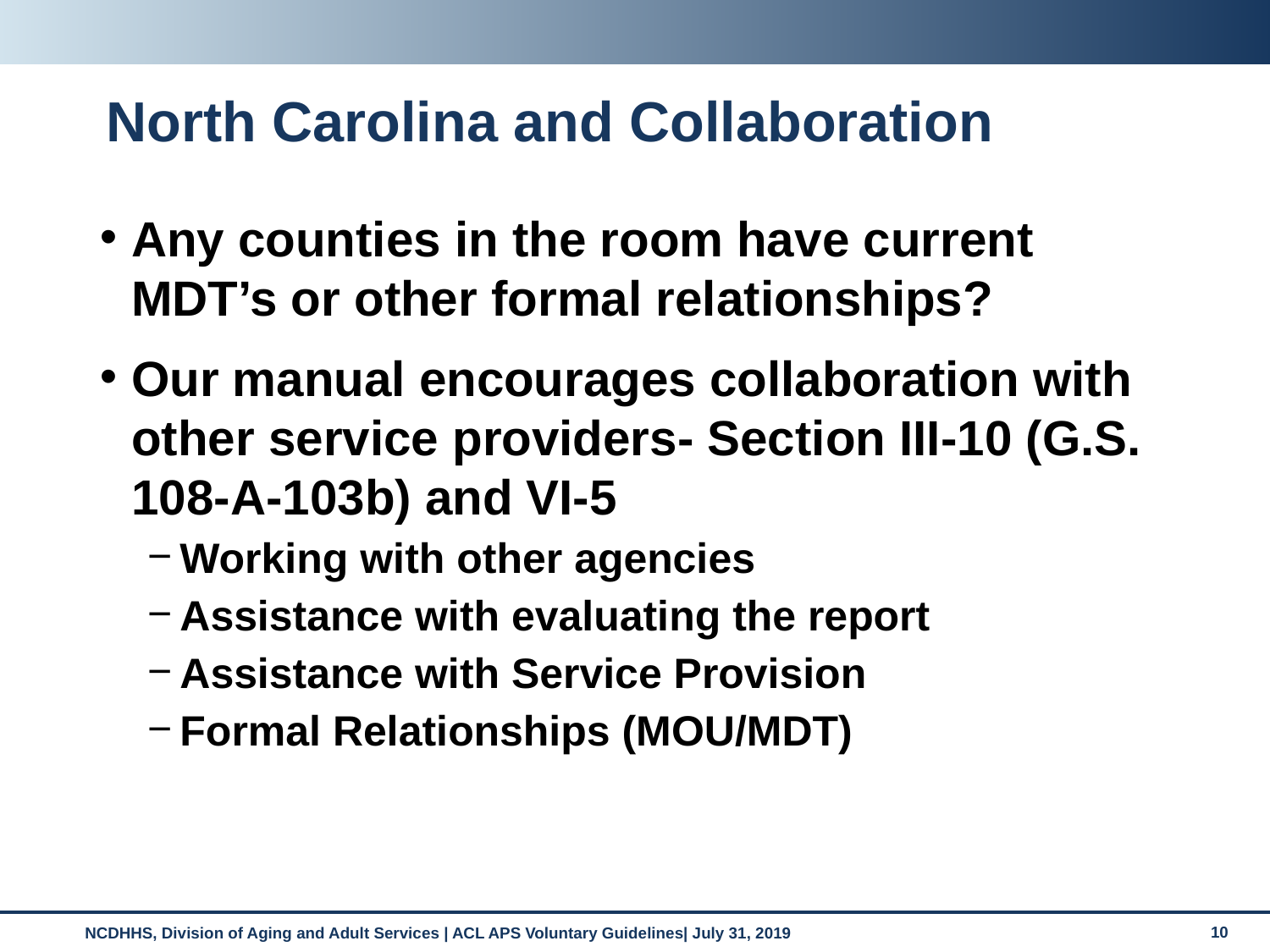

# North Carolina and Collaboration
Any counties in the room have current MDT’s or other formal relationships?
Our manual encourages collaboration with other service providers- Section III-10 (G.S. 108-A-103b) and VI-5
Working with other agencies
Assistance with evaluating the report
Assistance with Service Provision
Formal Relationships (MOU/MDT)